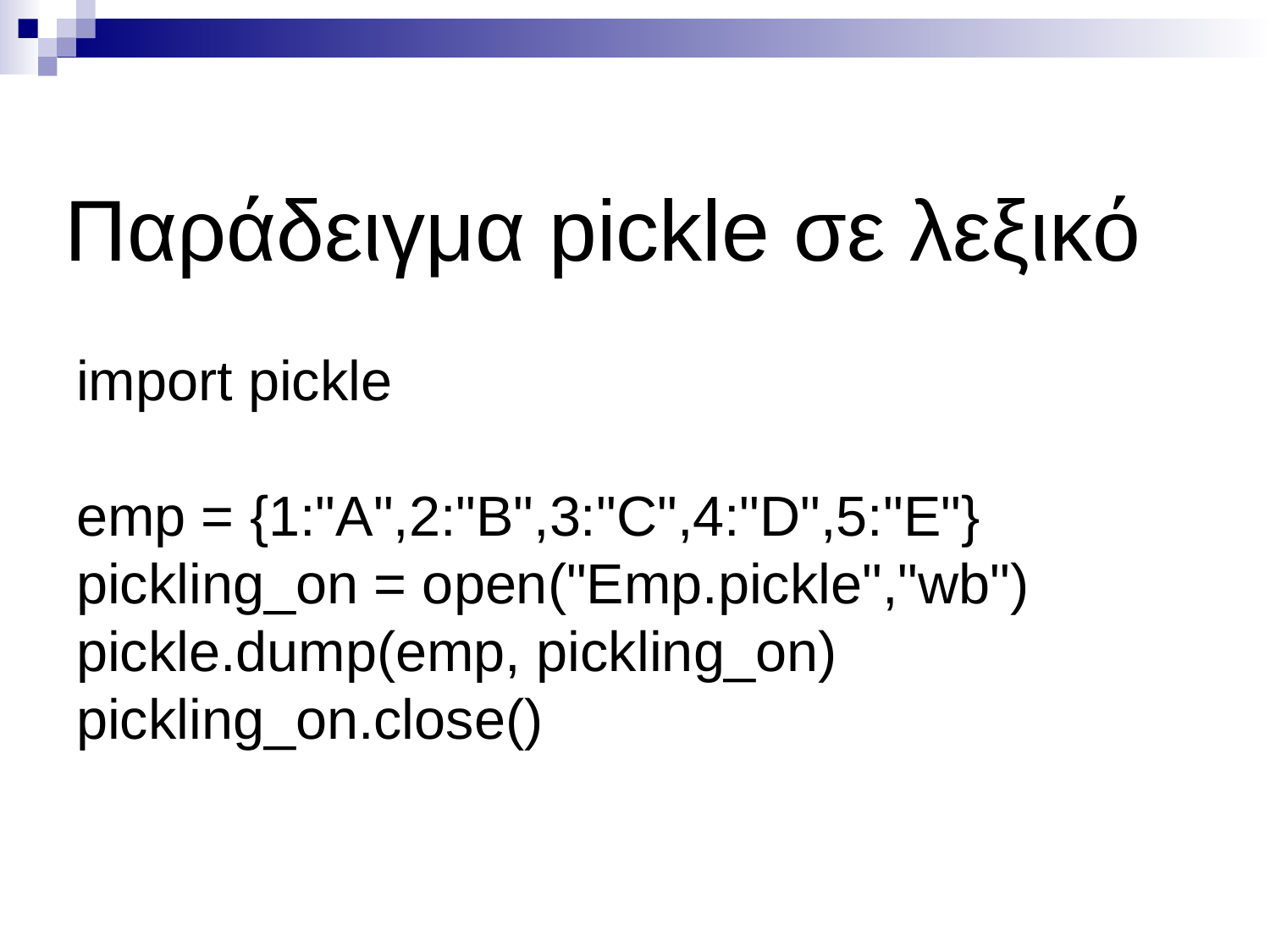

# Παράδειγμα pickle σε λεξικό
import pickle

emp = {1:"A",2:"B",3:"C",4:"D",5:"E"} pickling_on = open("Emp.pickle","wb") pickle.dump(emp, pickling_on) pickling_on.close()